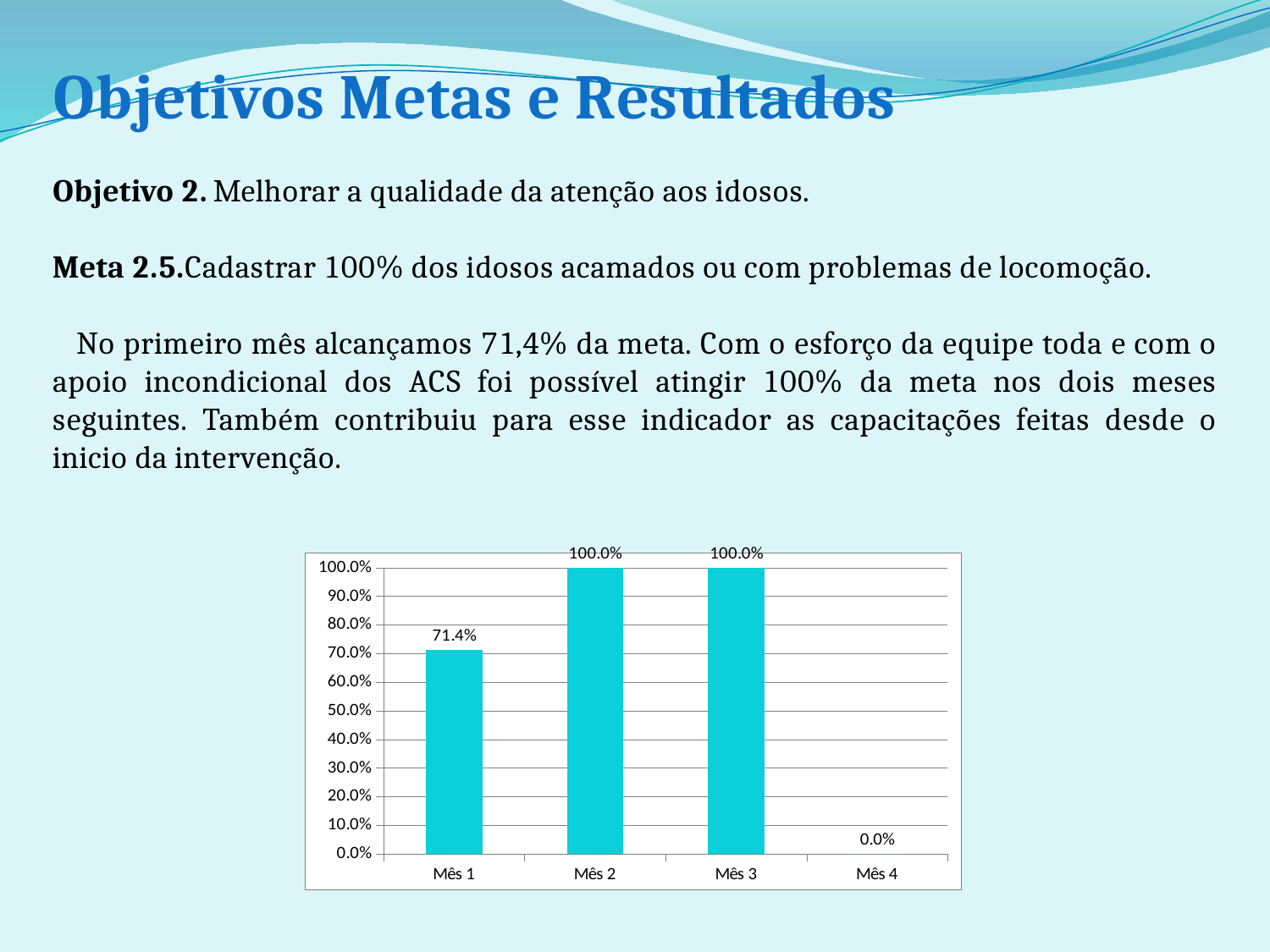

Objetivos Metas e Resultados

Objetivo 2. Melhorar a qualidade da atenção aos idosos.

Meta 2.5.Cadastrar 100% dos idosos acamados ou com problemas de locomoção.

   No primeiro mês alcançamos 71,4% da meta. Com o esforço da equipe toda e com o apoio incondicional dos ACS foi possível atingir 100% da meta nos dois meses seguintes. Também contribuiu para esse indicador as capacitações feitas desde o inicio da intervenção.

### Chart

| Category | Proporção de idosos acamados ou com problemas de locomoção cadastrados |
|---|---|
| Mês 1 | 0.7142857142857146 |
| Mês 2 | 1.0 |
| Mês 3 | 1.0 |
| Mês 4 | 0.0 |